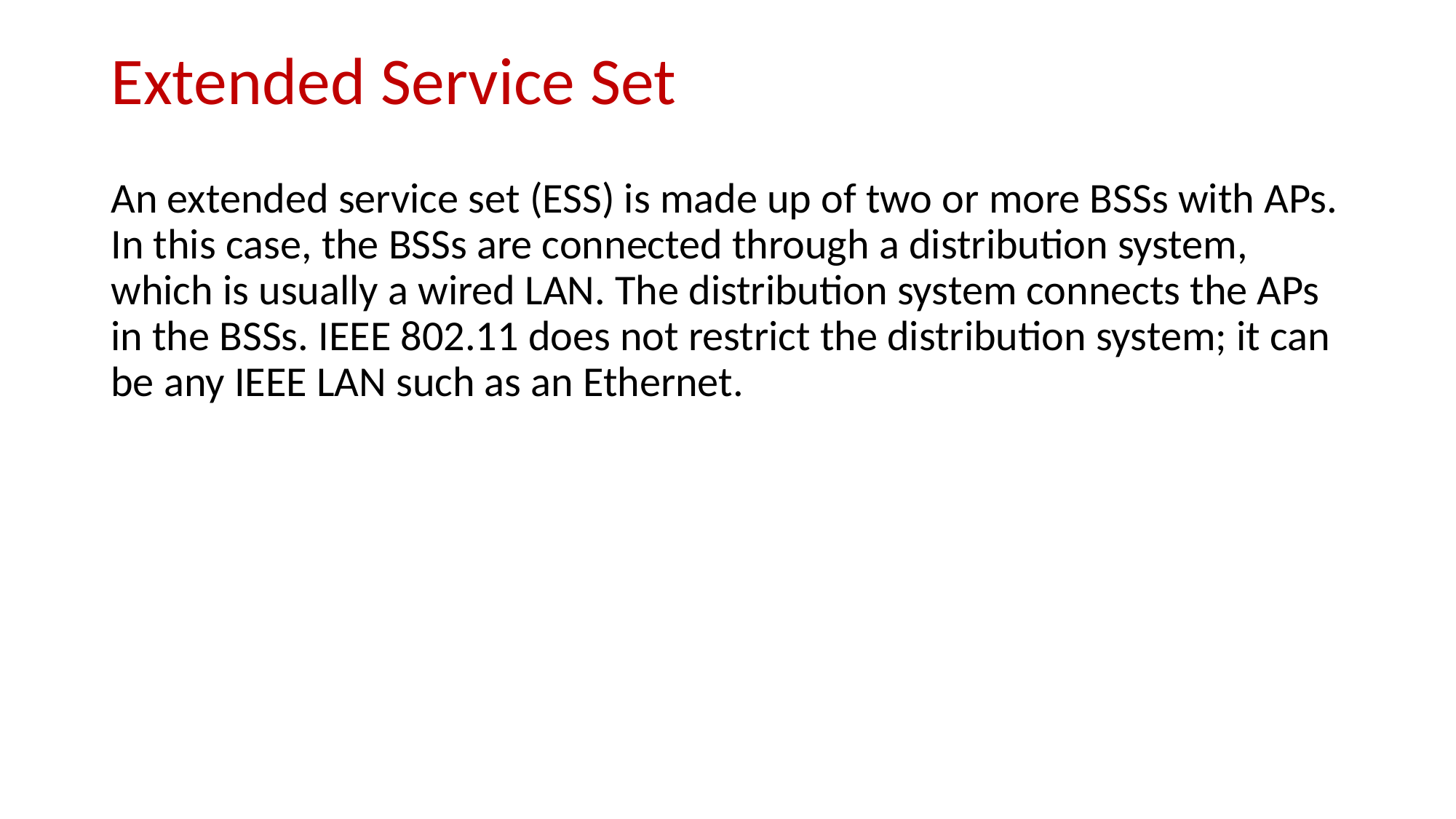

# Extended Service Set
An extended service set (ESS) is made up of two or more BSSs with APs. In this case, the BSSs are connected through a distribution system, which is usually a wired LAN. The distribution system connects the APs in the BSSs. IEEE 802.11 does not restrict the distribution system; it can be any IEEE LAN such as an Ethernet.